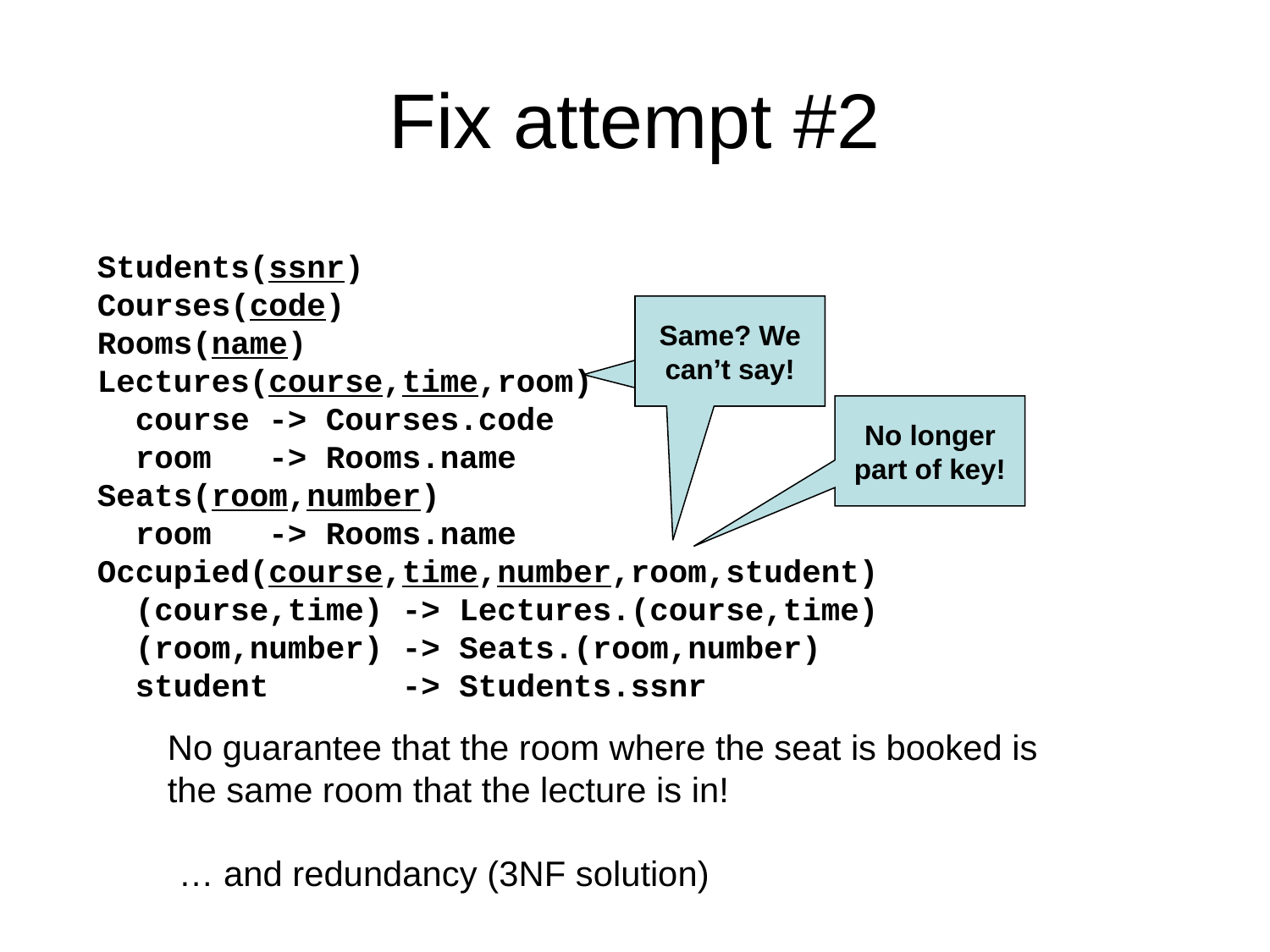

# Fix attempt #2
Students(ssnr)
Courses(code)
Rooms(name)
Lectures(course,time,room)
  course -> Courses.code
  room   -> Rooms.name
Seats(room,number)
  room   -> Rooms.name
Occupied(course,time,number,room,student)
  (course,time) -> Lectures.(course,time)
  (room,number) -> Seats.(room,number)
  student       -> Students.ssnr
Same? We can’t say!
Same? We can’t say!
No longer part of key!
No guarantee that the room where the seat is booked is the same room that the lecture is in!
… and redundancy (3NF solution)